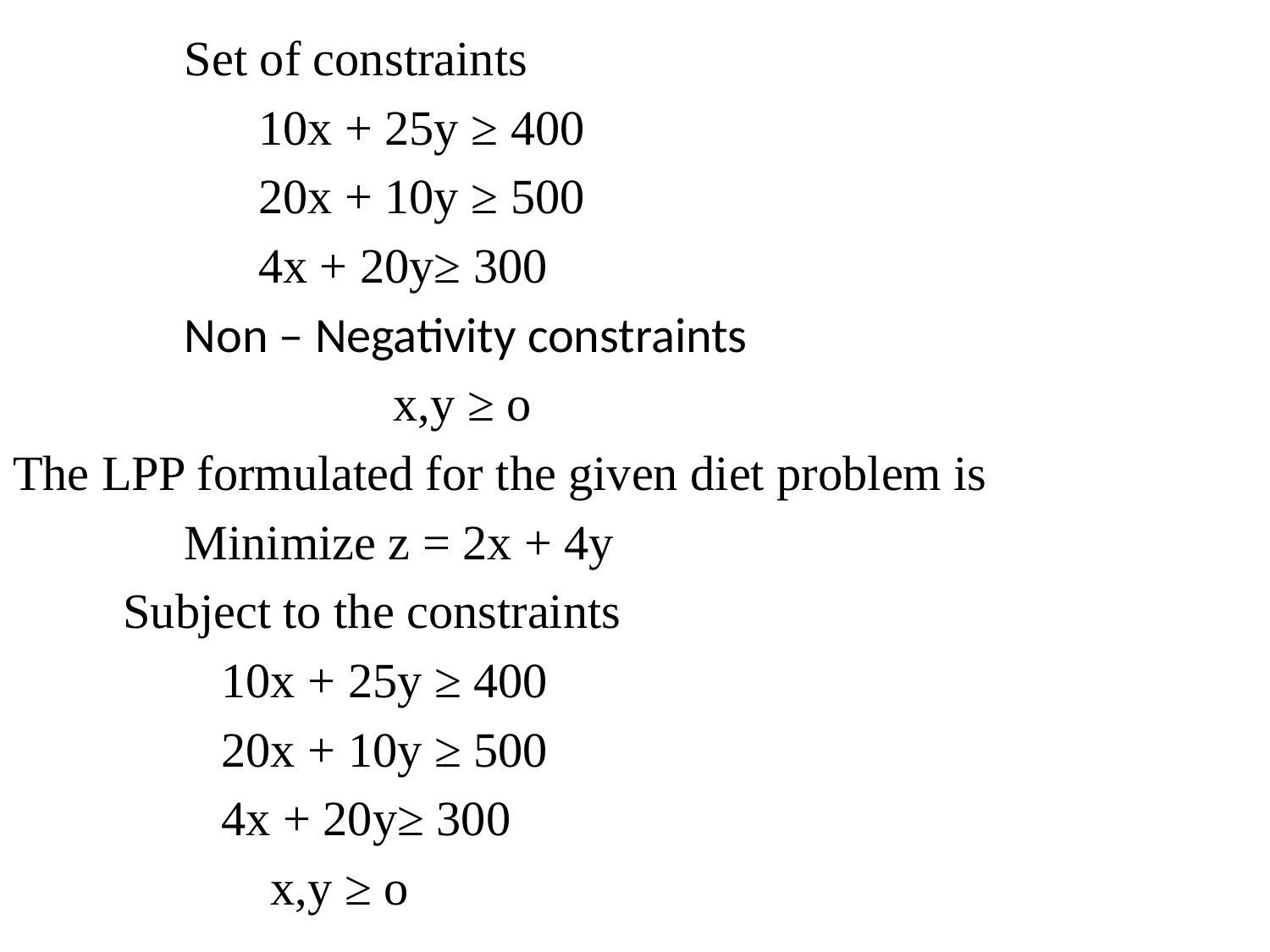

Set of constraints
                    10x + 25y ≥ 400
                    20x + 10y ≥ 500
                    4x + 20y≥ 300
              Non – Negativity constraints
                               x,y ≥ o
The LPP formulated for the given diet problem is
              Minimize z = 2x + 4y
         Subject to the constraints
                 10x + 25y ≥ 400
                 20x + 10y ≥ 500
                 4x + 20y≥ 300
                     x,y ≥ o